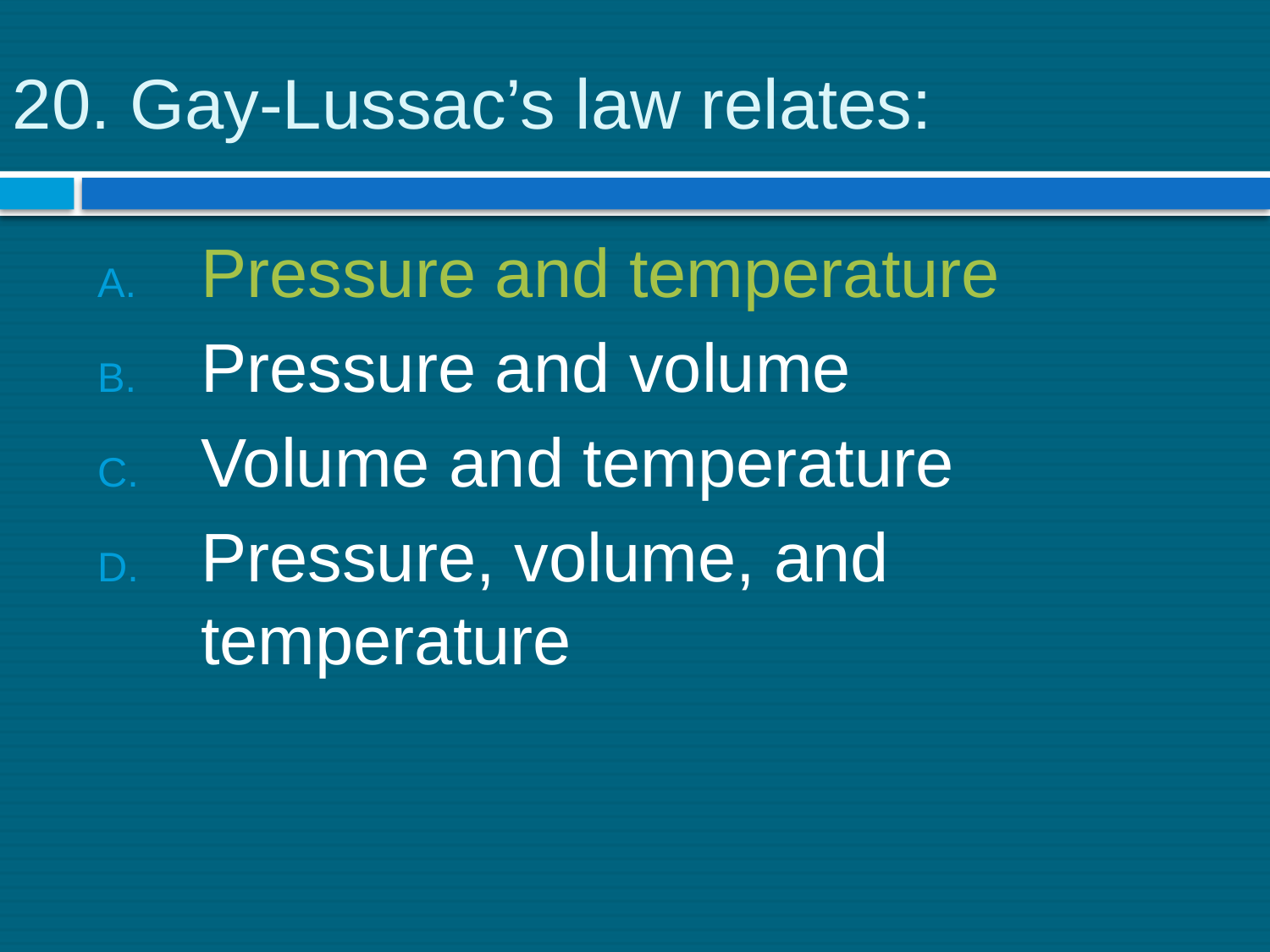

# 20. Gay-Lussac’s law relates:
Pressure and temperature
Pressure and volume
Volume and temperature
Pressure, volume, and temperature